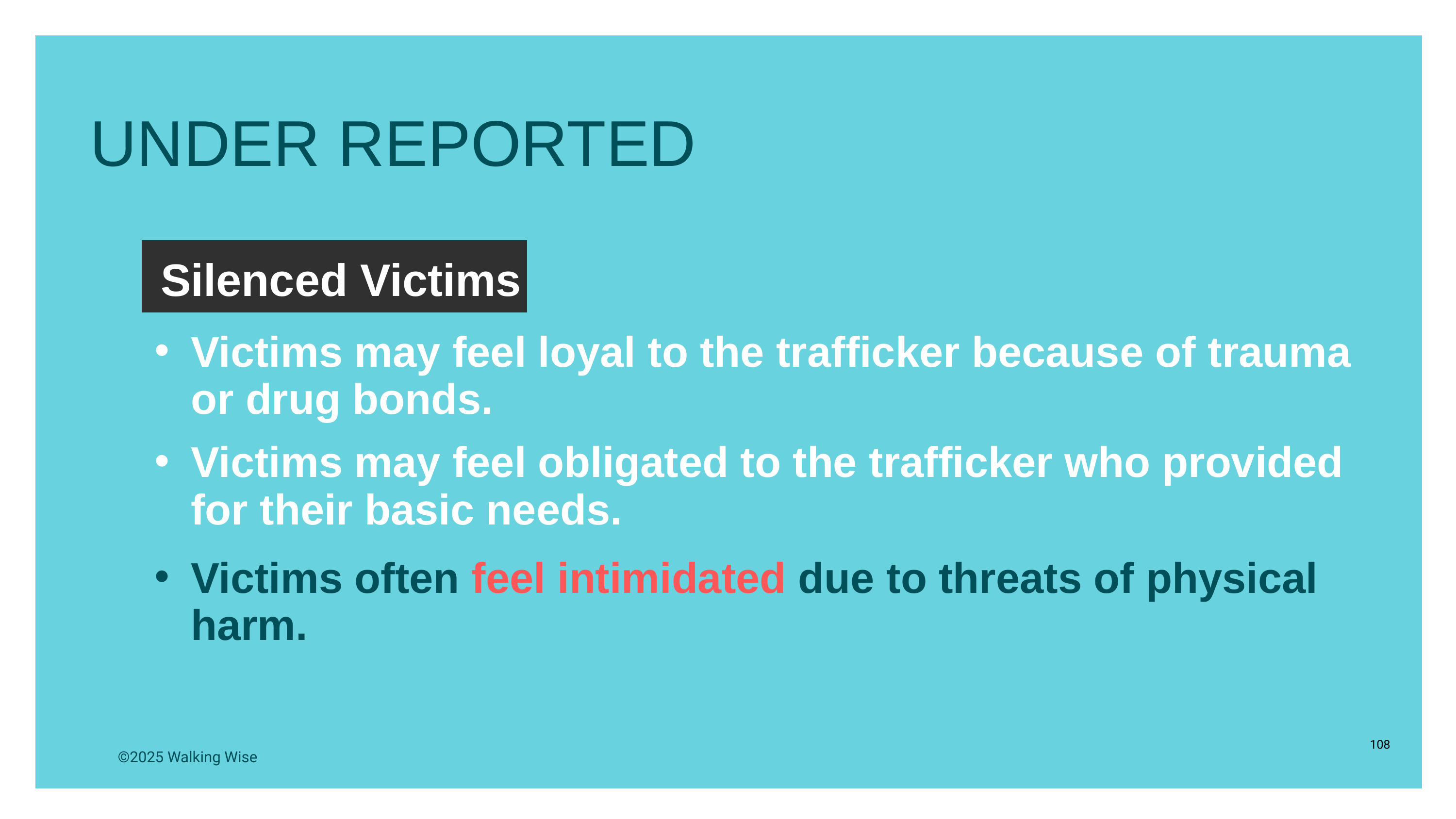

UNDER REPORTED

Silenced Victims
Victims may feel loyal to the trafficker because of trauma or drug bonds.

Victims may feel obligated to the trafficker who provided for their basic needs.

Victims often feel intimidated due to threats of physical harm.
108
©2025 Walking Wise